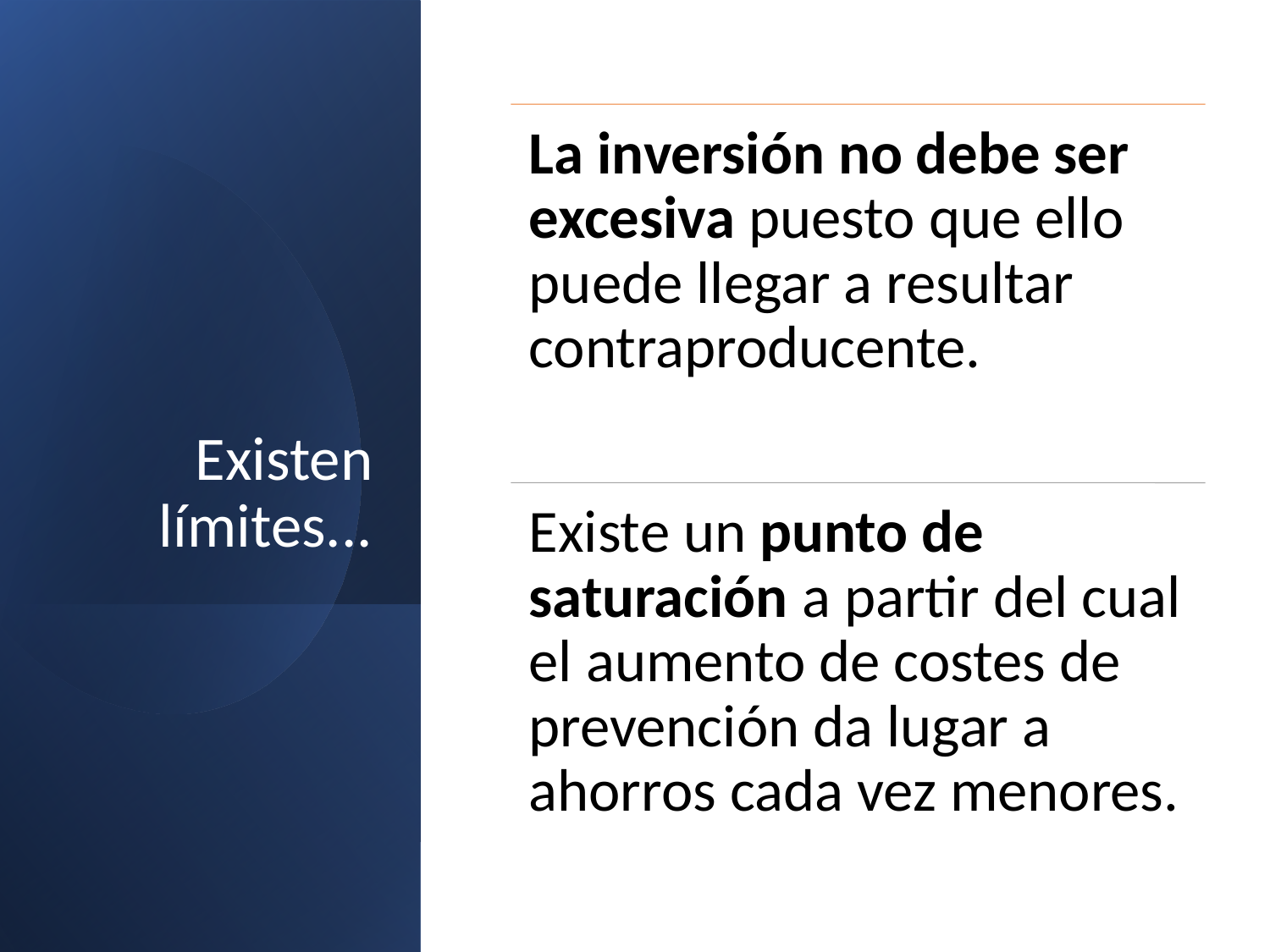

La inversión no debe ser excesiva puesto que ello puede llegar a resultar contraproducente.
Existe un punto de saturación a partir del cual el aumento de costes de prevención da lugar a ahorros cada vez menores.

# Existen límites...